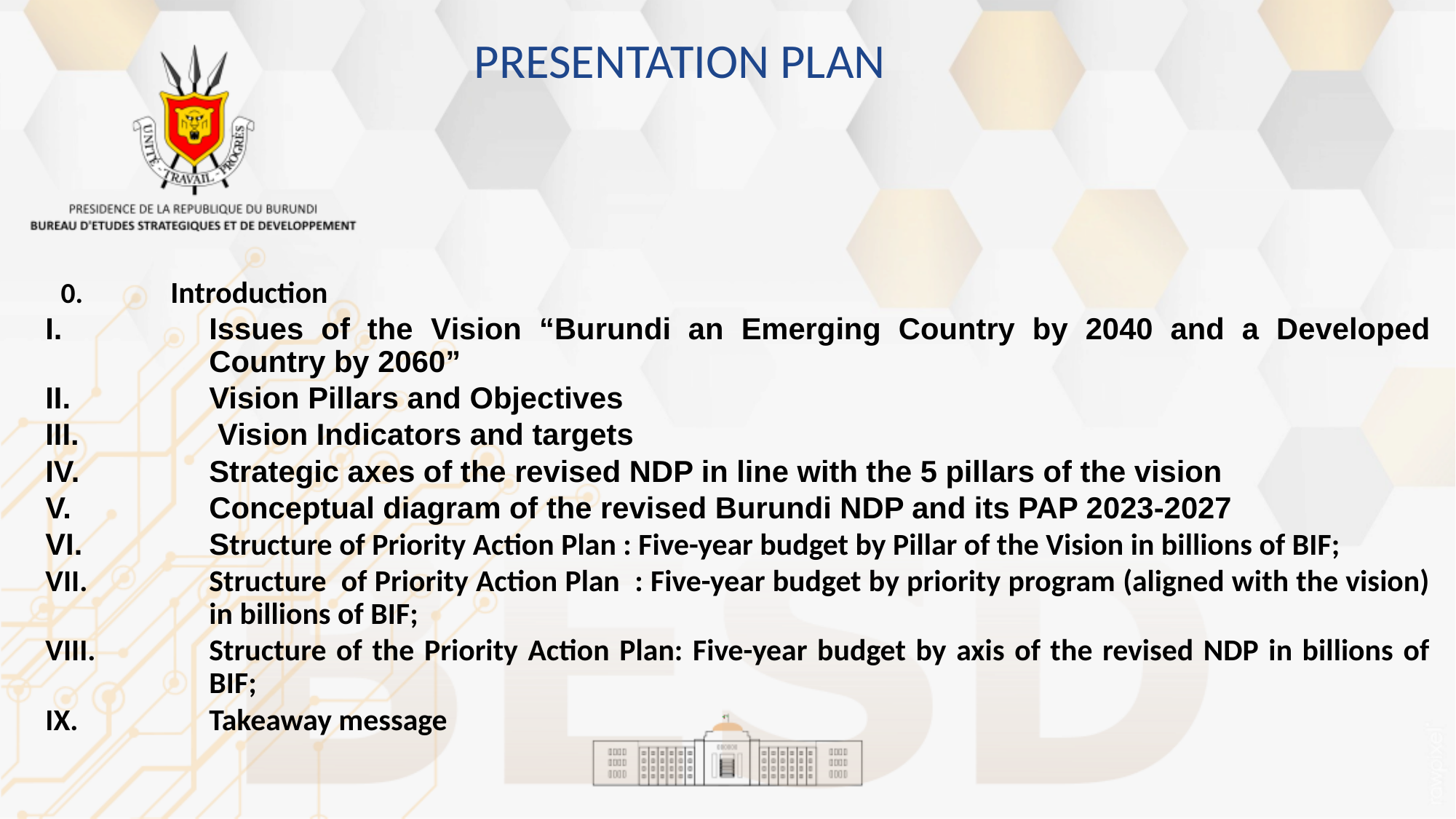

# PRESENTATION PLAN

0. 	        Introduction
Issues of the Vision “Burundi an Emerging Country by 2040 and a Developed Country by 2060”
Vision Pillars and Objectives
 Vision Indicators and targets
Strategic axes of the revised NDP in line with the 5 pillars of the vision
Conceptual diagram of the revised Burundi NDP and its PAP 2023-2027
Structure of Priority Action Plan : Five-year budget by Pillar of the Vision in billions of BIF;
Structure  of Priority Action Plan  : Five-year budget by priority program (aligned with the vision) in billions of BIF;
Structure of the Priority Action Plan: Five-year budget by axis of the revised NDP in billions of BIF;
Takeaway message